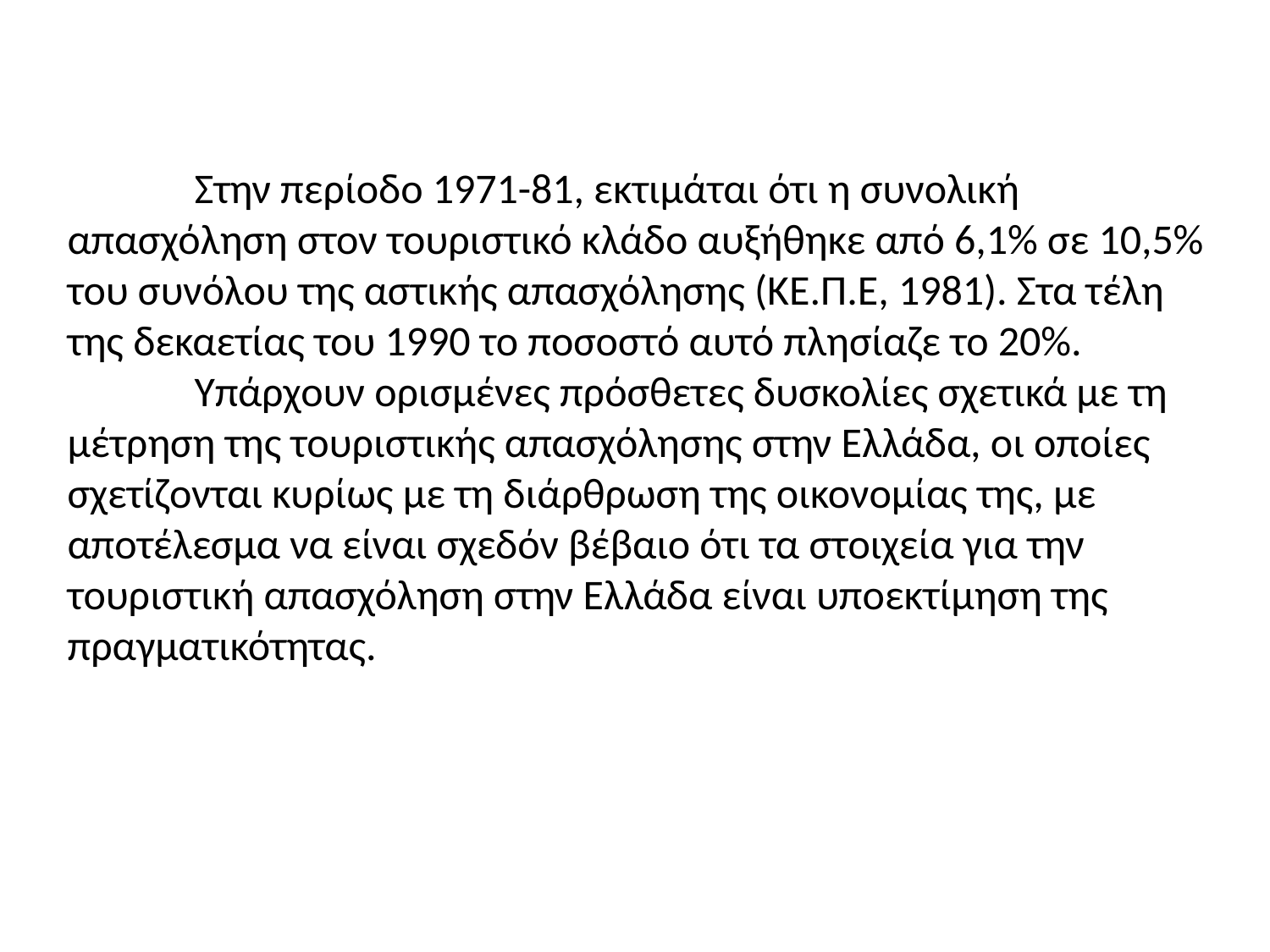

Στην περίοδο 1971-81, εκτιμάται ότι η συνολική απασχόληση στον τουριστικό κλάδο αυξήθηκε από 6,1% σε 10,5% του συνόλου της αστικής απασχόλησης (ΚΕ.Π.Ε, 1981). Στα τέλη της δεκαετίας του 1990 το ποσοστό αυτό πλησίαζε το 20%.
	Υπάρχουν ορισμένες πρόσθετες δυσκολίες σχετικά με τη μέτρηση της τουριστικής απασχόλησης στην Ελλάδα, οι οποίες σχετίζονται κυρίως με τη διάρθρωση της οικονομίας της, με αποτέλεσμα να είναι σχεδόν βέβαιο ότι τα στοιχεία για την τουριστική απασχόληση στην Ελλάδα είναι υποεκτίμηση της πραγματικότητας.